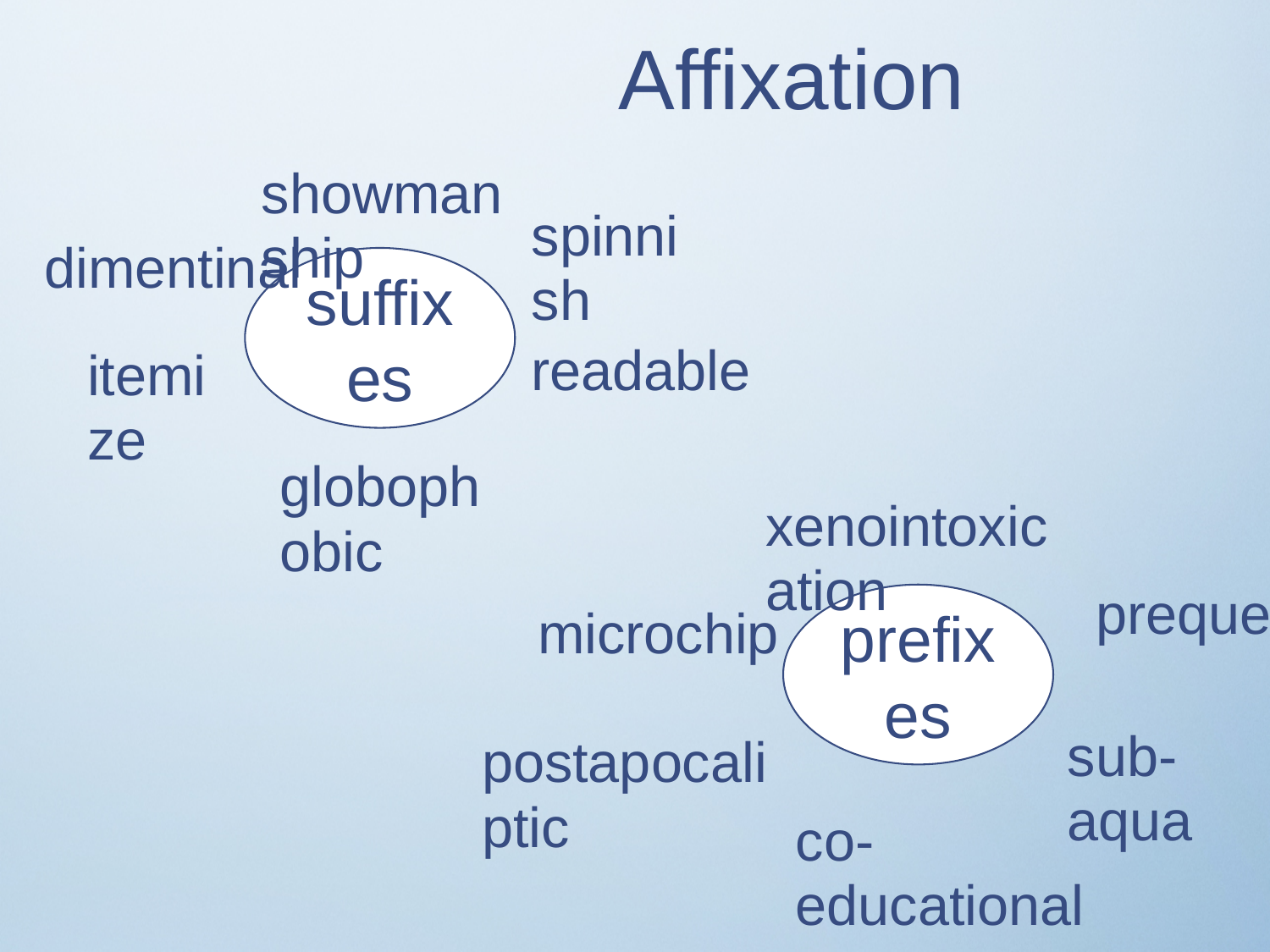

Affixation
showmanship
spinnish
dimentinal
suffixes
readable
itemize
globophobic
xenointoxication
prequel
prefixes
microchip
sub-aqua
postapocaliptic
co-educational